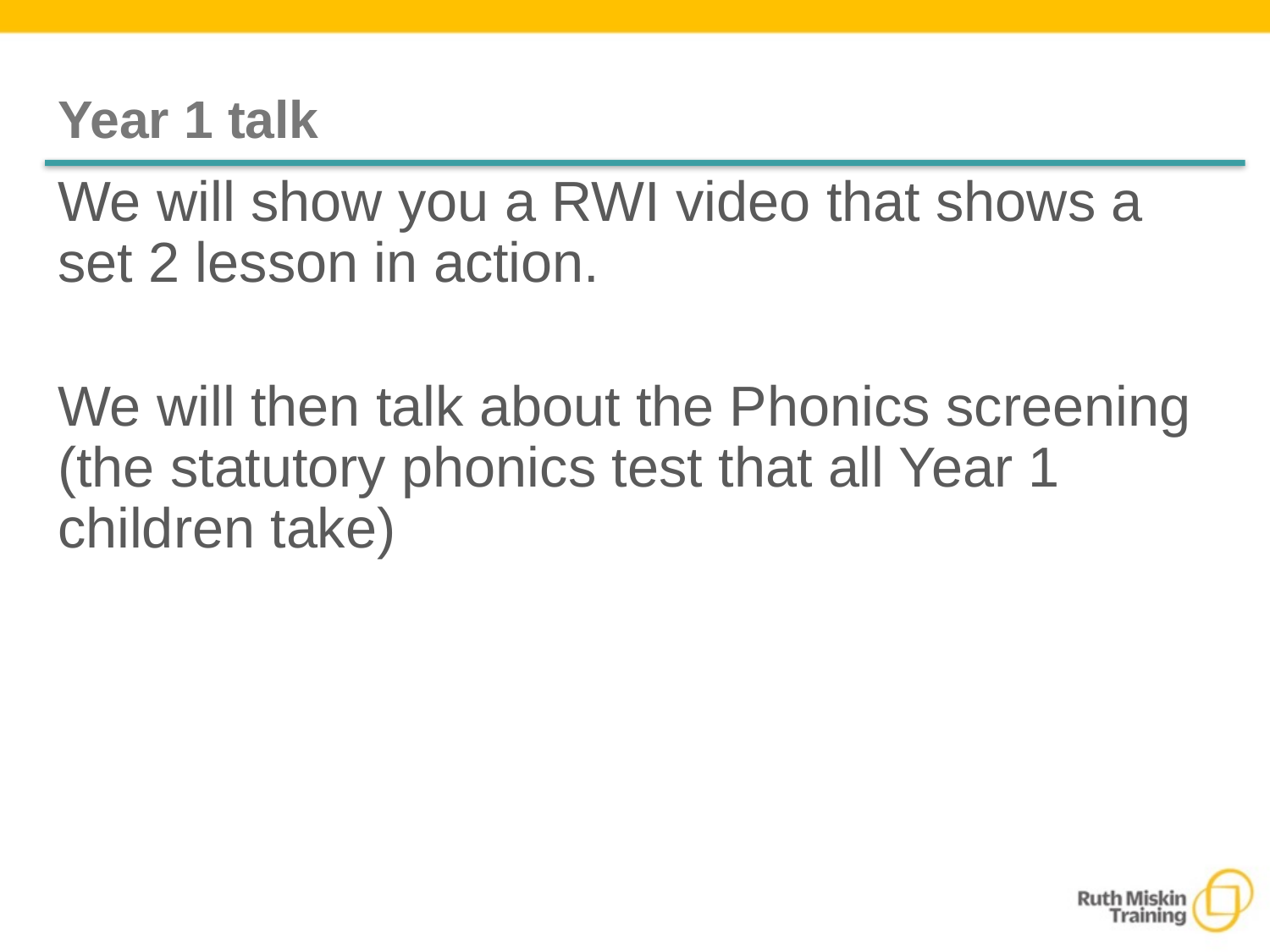

# Year 1 talk
We will show you a RWI video that shows a set 2 lesson in action.

We will then talk about the Phonics screening (the statutory phonics test that all Year 1 children take)